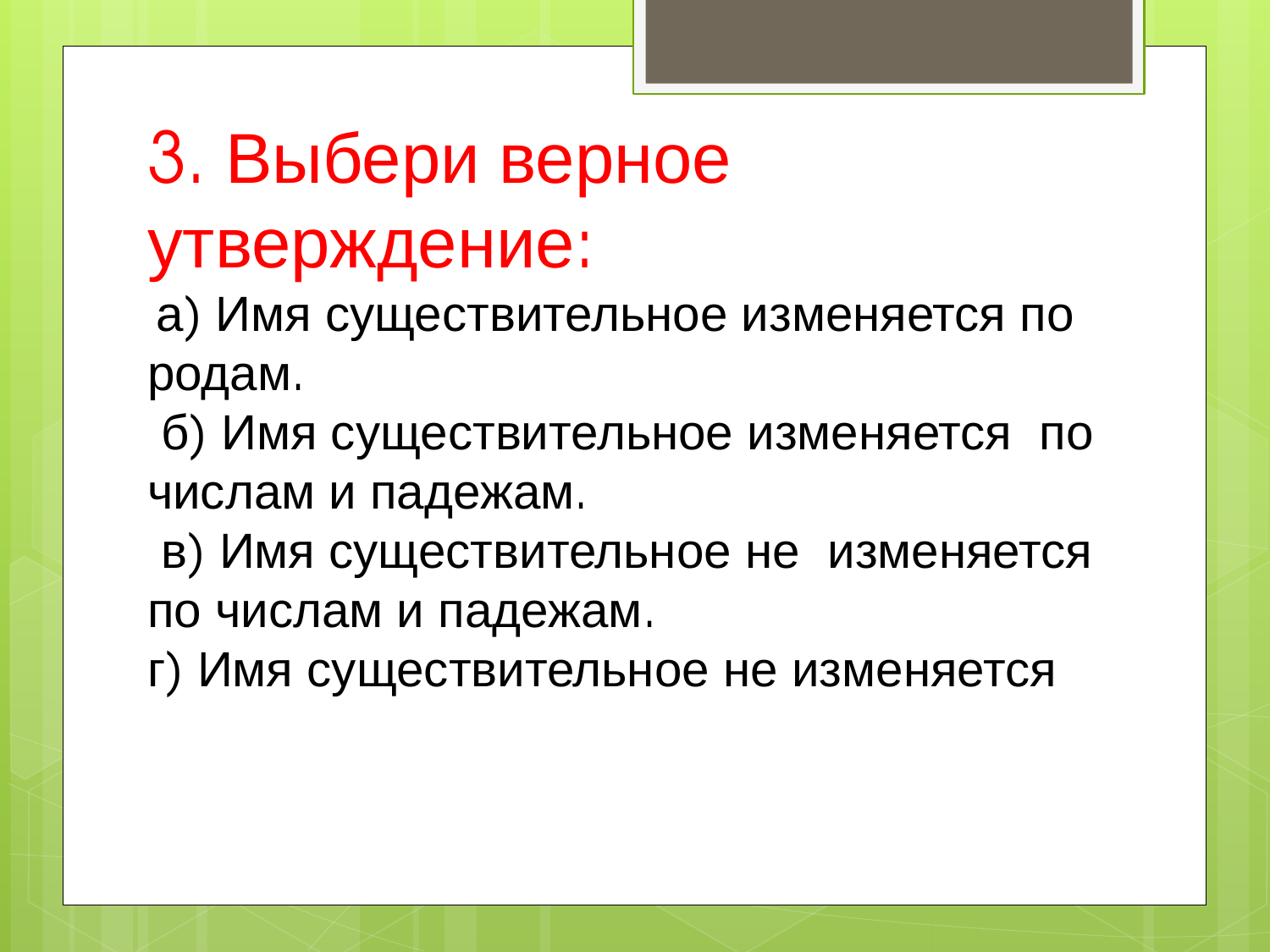

3. Выбери верное утверждение:
 а) Имя существительное изменяется по родам.
 б) Имя существительное изменяется  по числам и падежам.
 в) Имя существительное не  изменяется по числам и падежам.
г) Имя существительное не изменяется